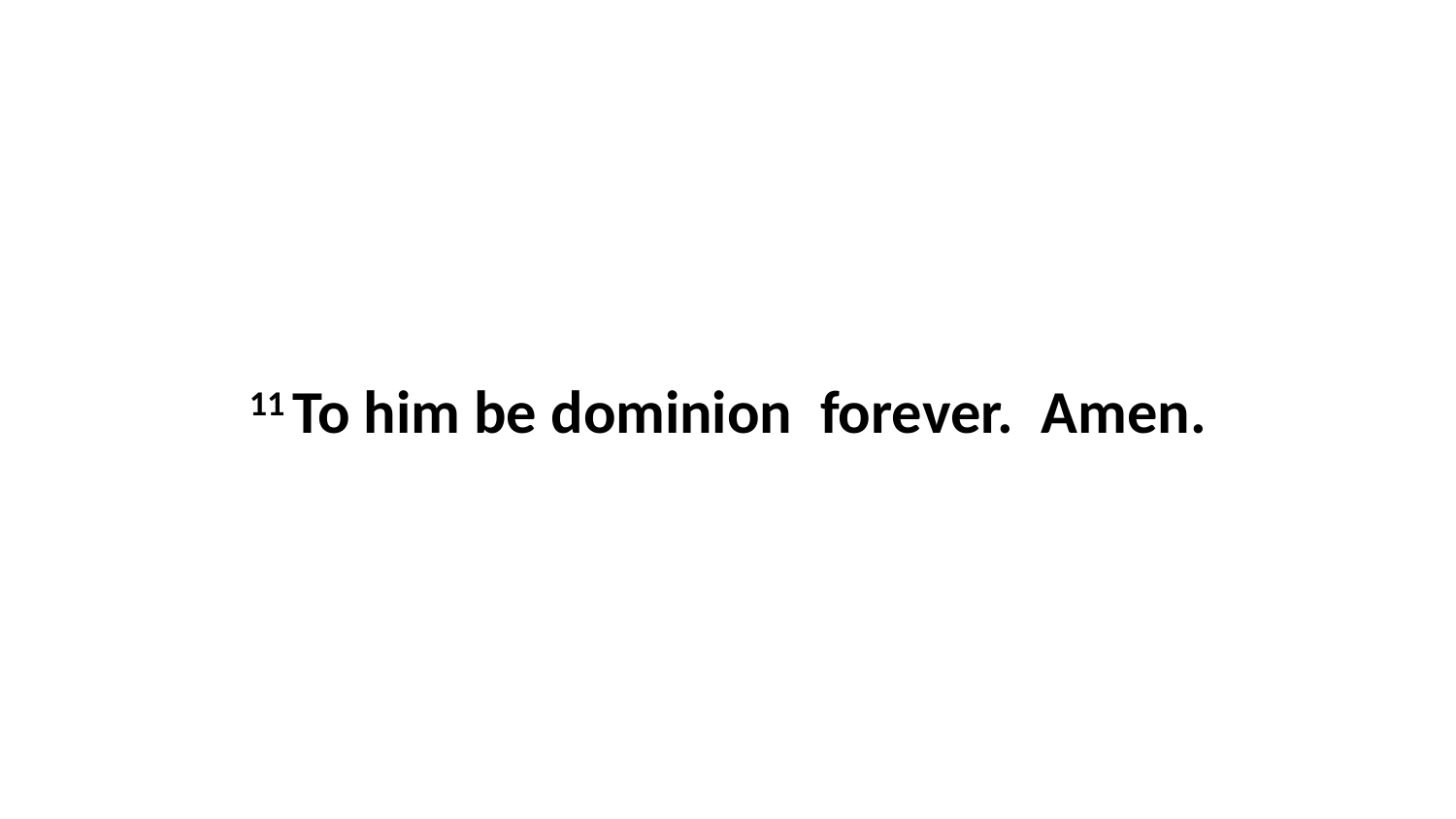

11 To him be dominion  forever.  Amen.